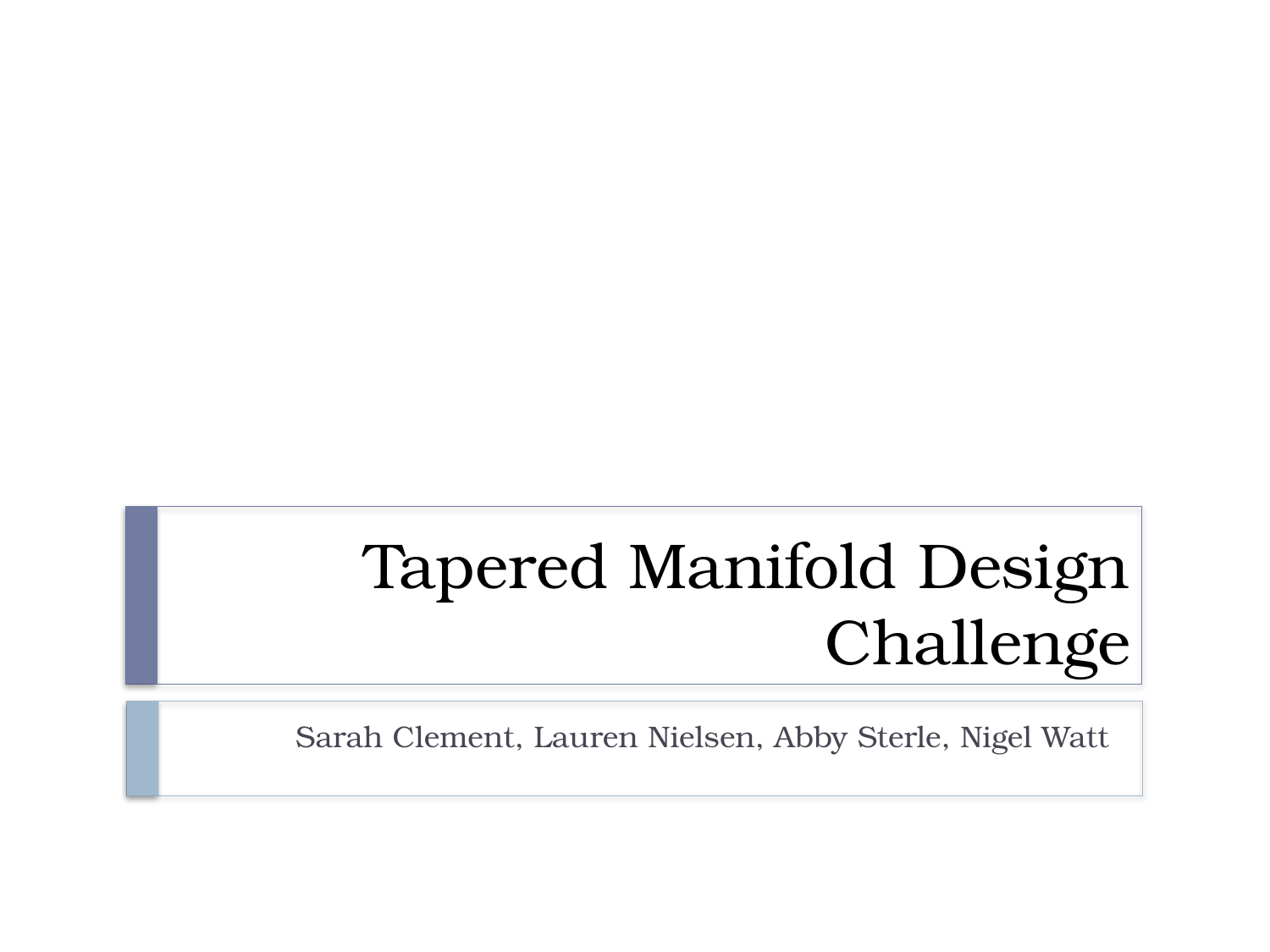

# Tapered Manifold Design Challenge
Sarah Clement, Lauren Nielsen, Abby Sterle, Nigel Watt